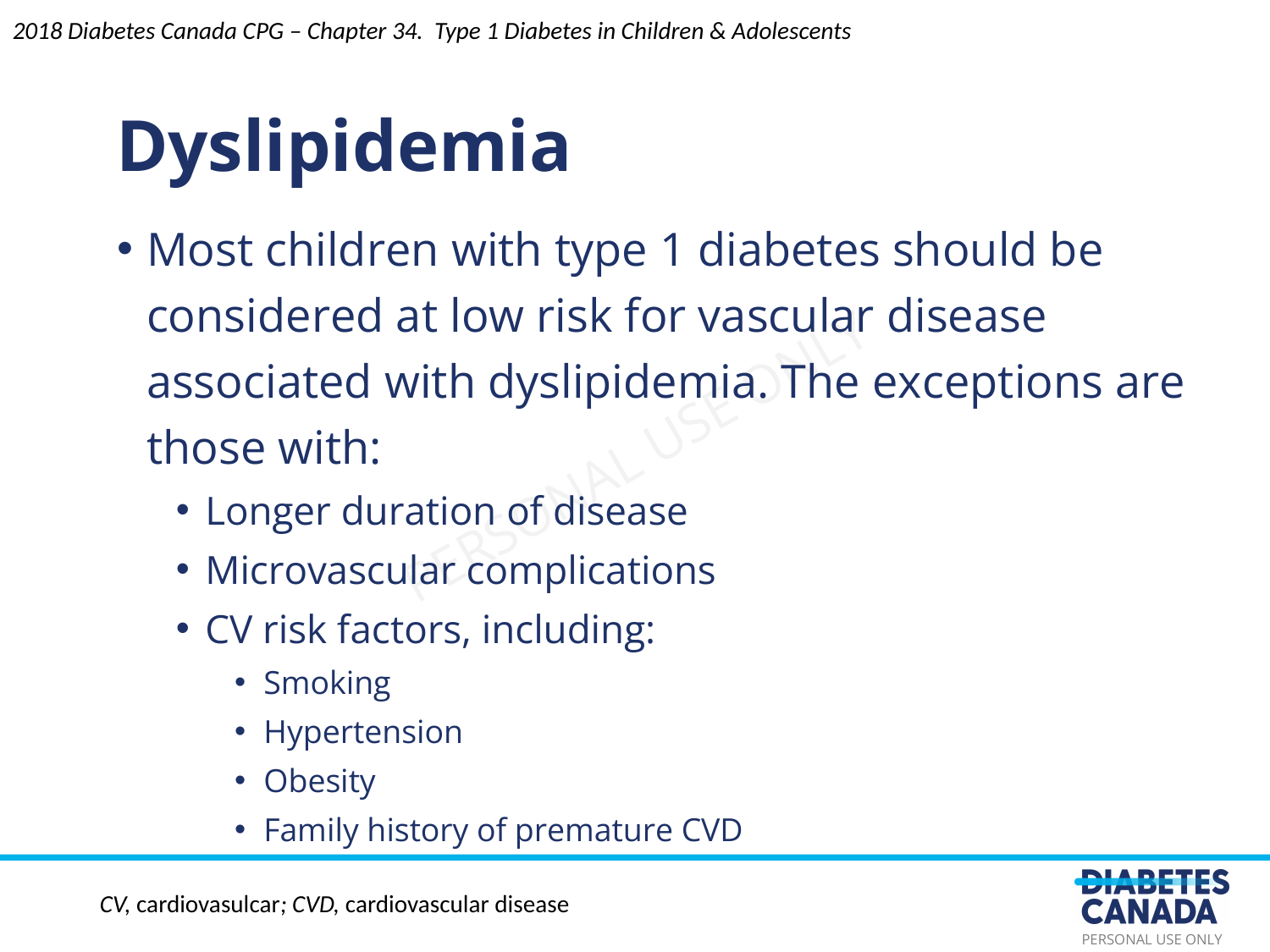

2018 Diabetes Canada CPG – Chapter 34.  Type 1 Diabetes in Children & Adolescents
Dyslipidemia
Most children with type 1 diabetes should be considered at low risk for vascular disease associated with dyslipidemia. The exceptions are those with:
Longer duration of disease
Microvascular complications
CV risk factors, including:
Smoking
Hypertension
Obesity
Family history of premature CVD
CV, cardiovasulcar; CVD, cardiovascular disease